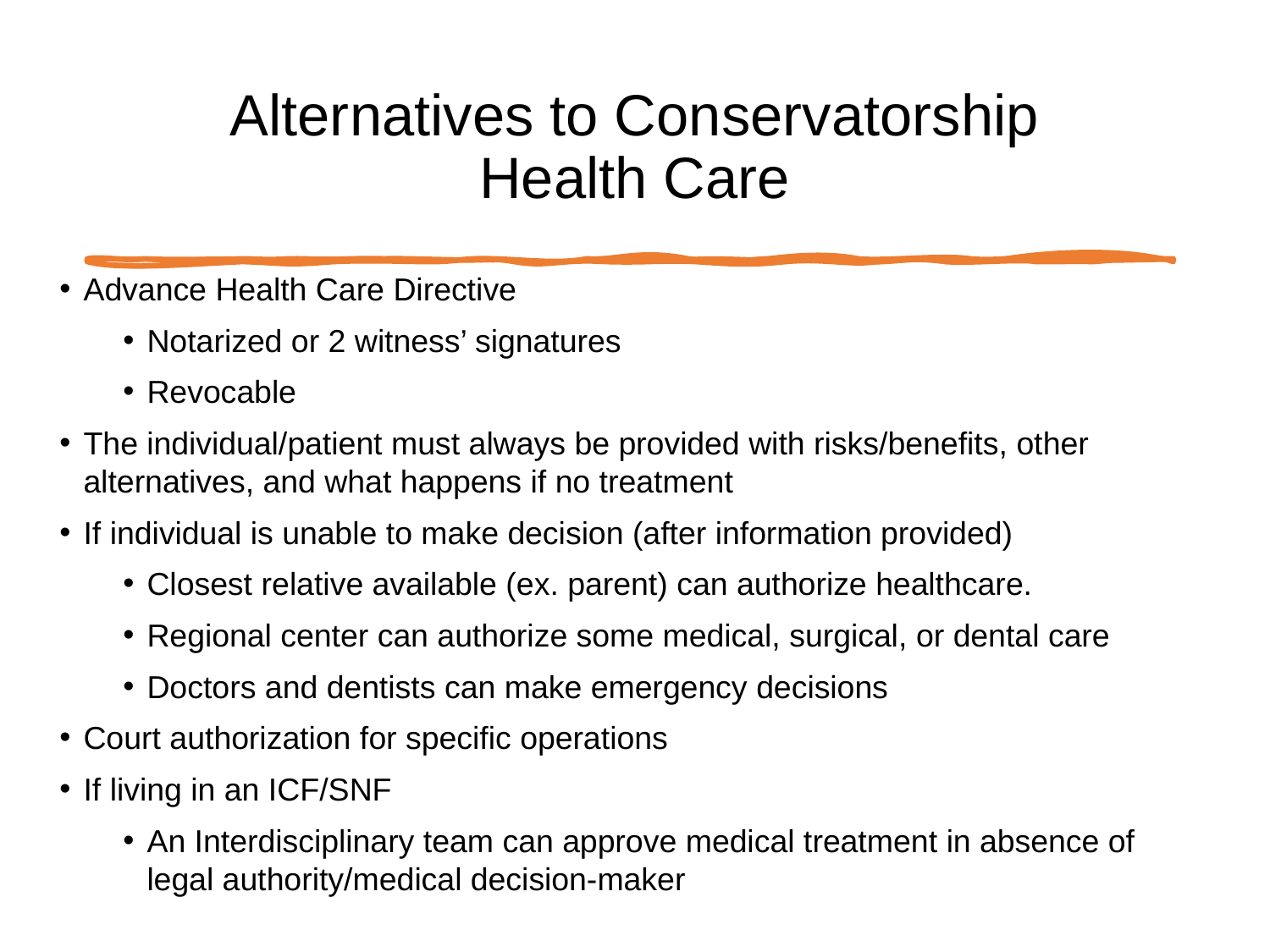

# Alternatives to Conservatorship Health Care

Advance Health Care Directive
Notarized or 2 witness’ signatures
Revocable
The individual/patient must always be provided with risks/benefits, other alternatives, and what happens if no treatment
If individual is unable to make decision (after information provided)
Closest relative available (ex. parent) can authorize healthcare.
Regional center can authorize some medical, surgical, or dental care
Doctors and dentists can make emergency decisions
Court authorization for specific operations
If living in an ICF/SNF
An Interdisciplinary team can approve medical treatment in absence of legal authority/medical decision-maker